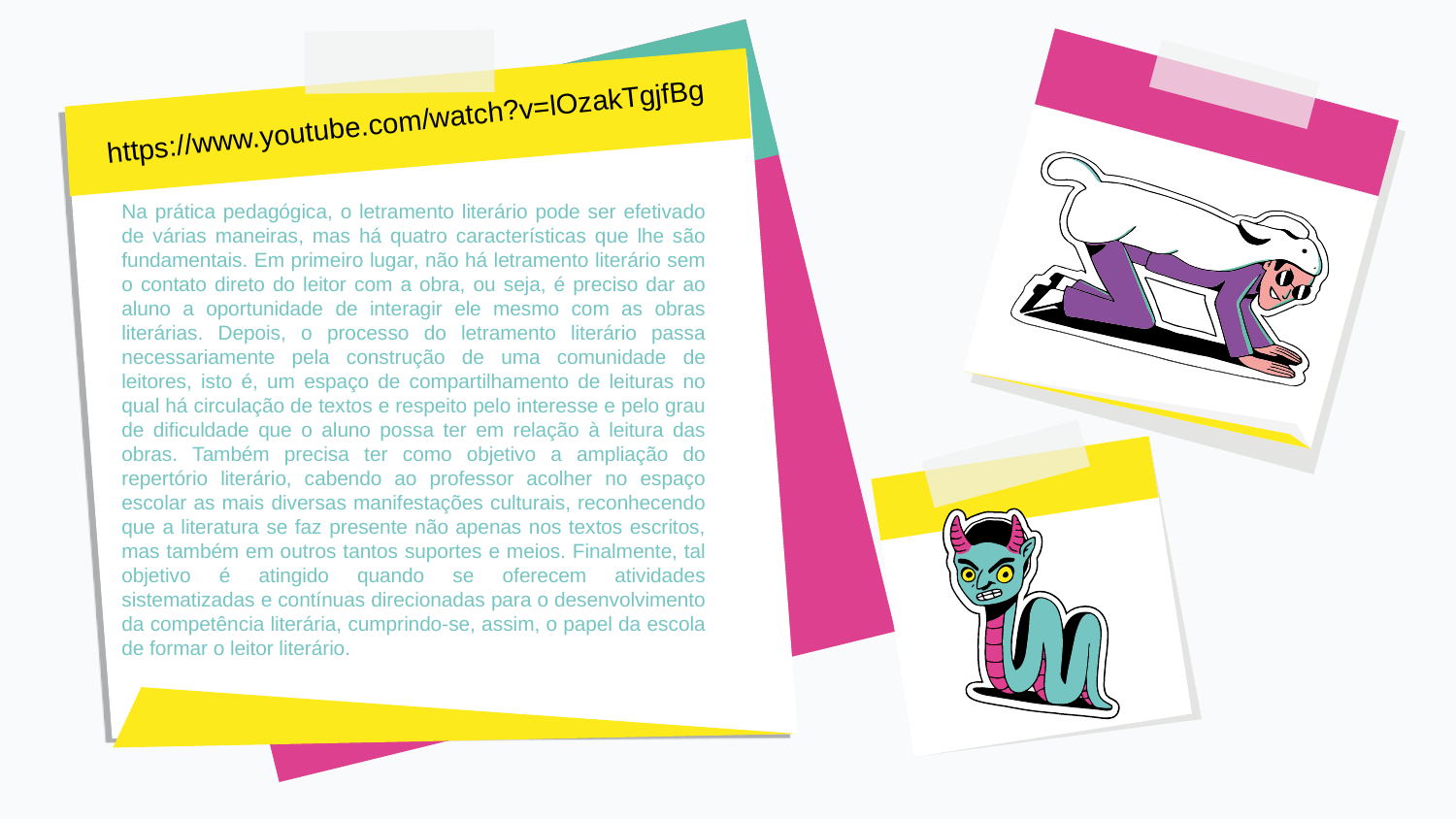

https://www.youtube.com/watch?v=lOzakTgjfBg

# Na prática pedagógica, o letramento literário pode ser efetivado de várias maneiras, mas há quatro características que lhe são fundamentais. Em primeiro lugar, não há letramento literário sem o contato direto do leitor com a obra, ou seja, é preciso dar ao aluno a oportunidade de interagir ele mesmo com as obras literárias. Depois, o processo do letramento literário passa necessariamente pela construção de uma comunidade de leitores, isto é, um espaço de compartilhamento de leituras no qual há circulação de textos e respeito pelo interesse e pelo grau de dificuldade que o aluno possa ter em relação à leitura das obras. Também precisa ter como objetivo a ampliação do repertório literário, cabendo ao professor acolher no espaço escolar as mais diversas manifestações culturais, reconhecendo que a literatura se faz presente não apenas nos textos escritos, mas também em outros tantos suportes e meios. Finalmente, tal objetivo é atingido quando se oferecem atividades sistematizadas e contínuas direcionadas para o desenvolvimento da competência literária, cumprindo-se, assim, o papel da escola de formar o leitor literário.